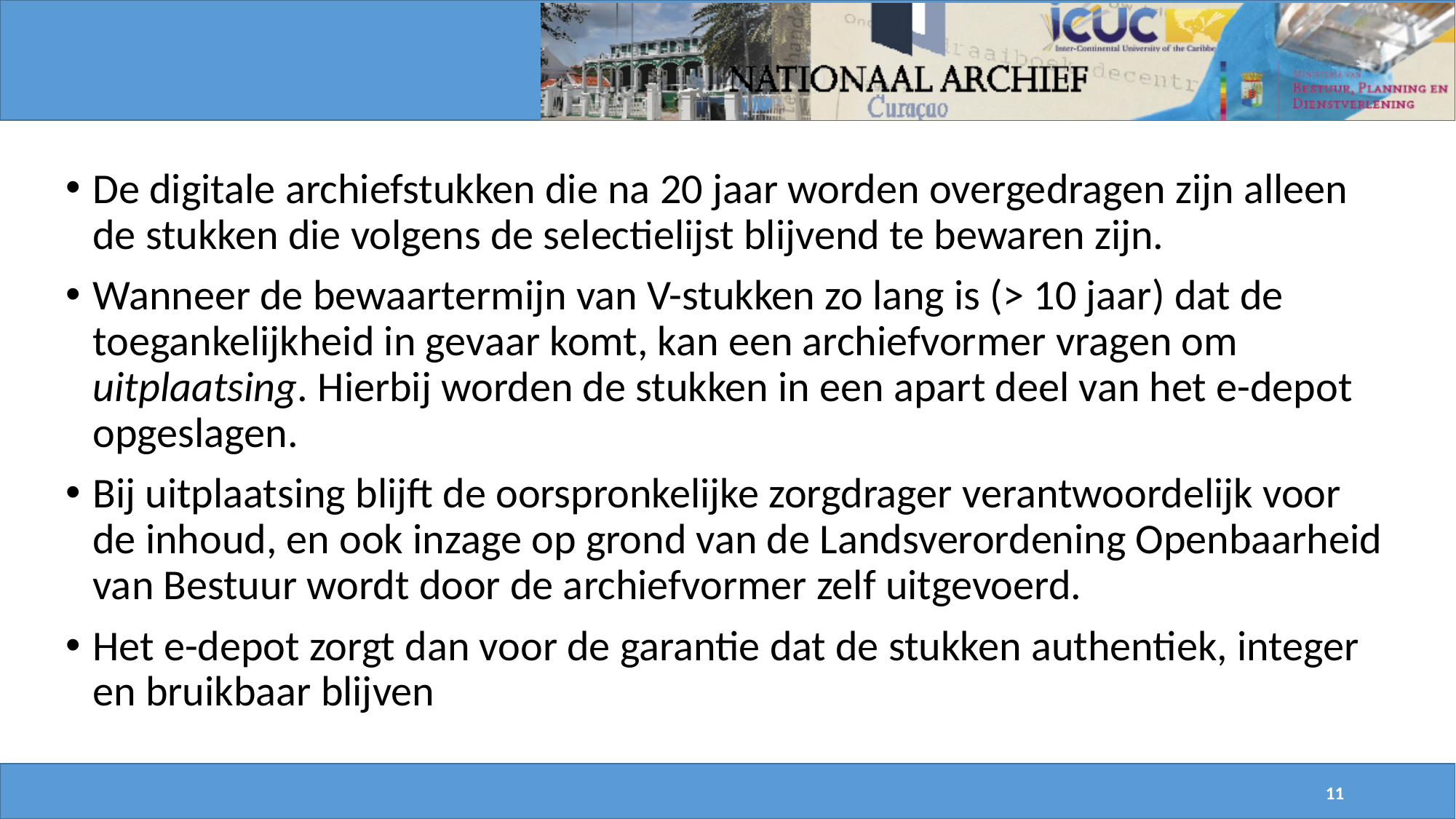

De digitale archiefstukken die na 20 jaar worden overgedragen zijn alleen de stukken die volgens de selectielijst blijvend te bewaren zijn.
Wanneer de bewaartermijn van V-stukken zo lang is (> 10 jaar) dat de toegankelijkheid in gevaar komt, kan een archiefvormer vragen om uitplaatsing. Hierbij worden de stukken in een apart deel van het e-depot opgeslagen.
Bij uitplaatsing blijft de oorspronkelijke zorgdrager verantwoordelijk voor de inhoud, en ook inzage op grond van de Landsverordening Openbaarheid van Bestuur wordt door de archiefvormer zelf uitgevoerd.
Het e-depot zorgt dan voor de garantie dat de stukken authentiek, integer en bruikbaar blijven
11